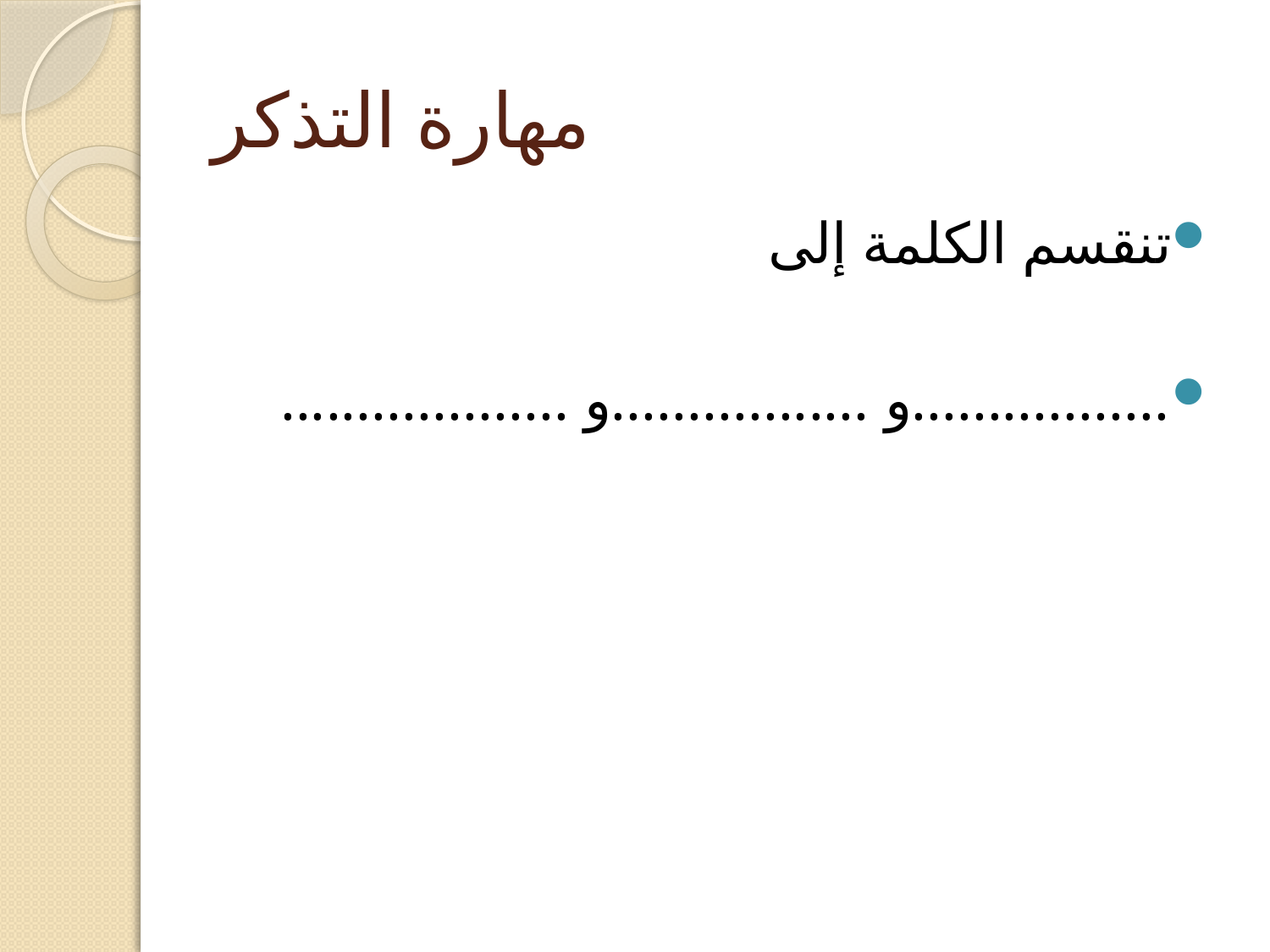

# مهارة التذكر
تنقسم الكلمة إلى

.................و .................و ...................